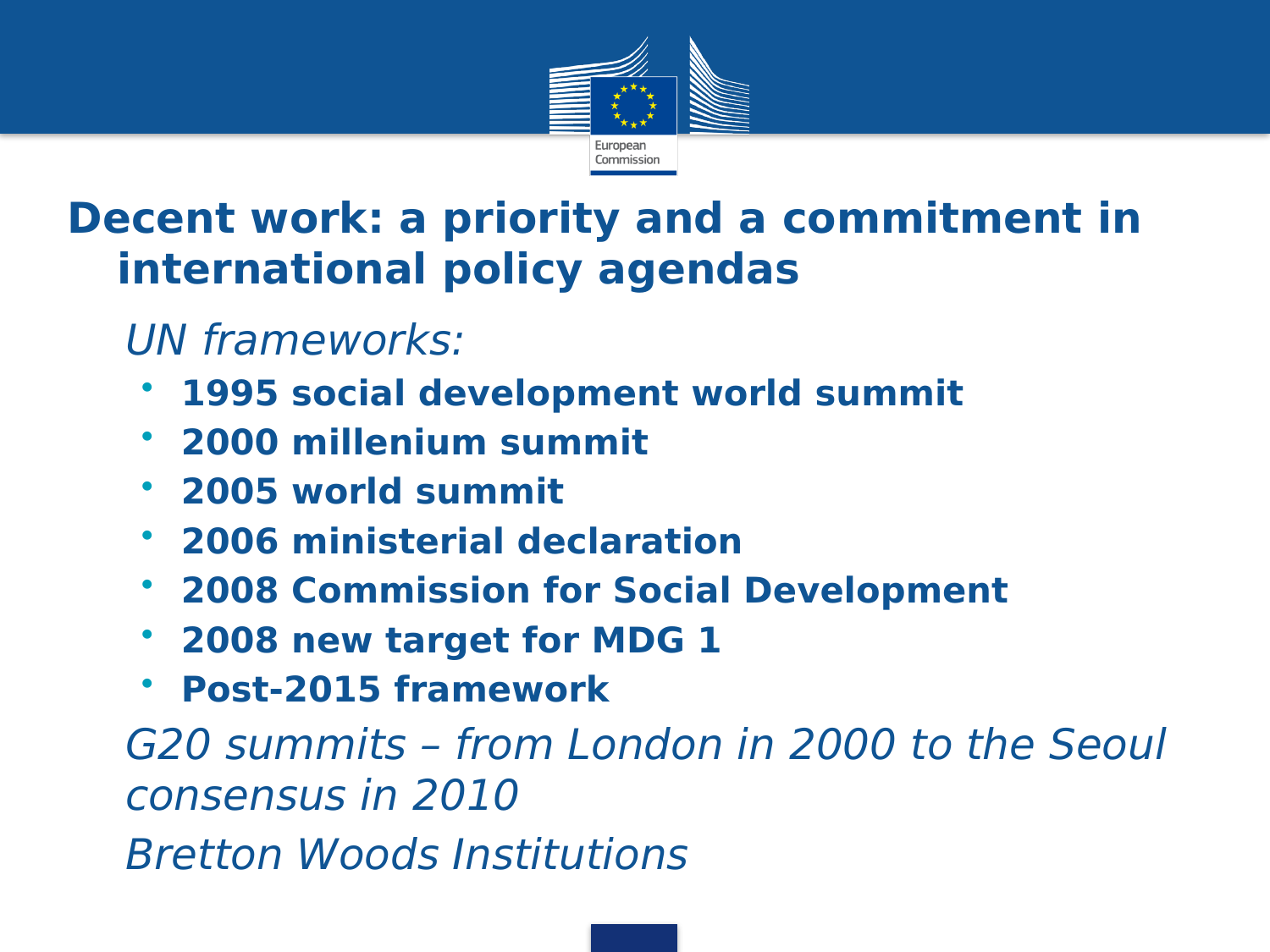

# Decent work: a priority and a commitment in international policy agendas
UN frameworks:
1995 social development world summit
2000 millenium summit
2005 world summit
2006 ministerial declaration
2008 Commission for Social Development
2008 new target for MDG 1
Post-2015 framework
G20 summits – from London in 2000 to the Seoul consensus in 2010
Bretton Woods Institutions